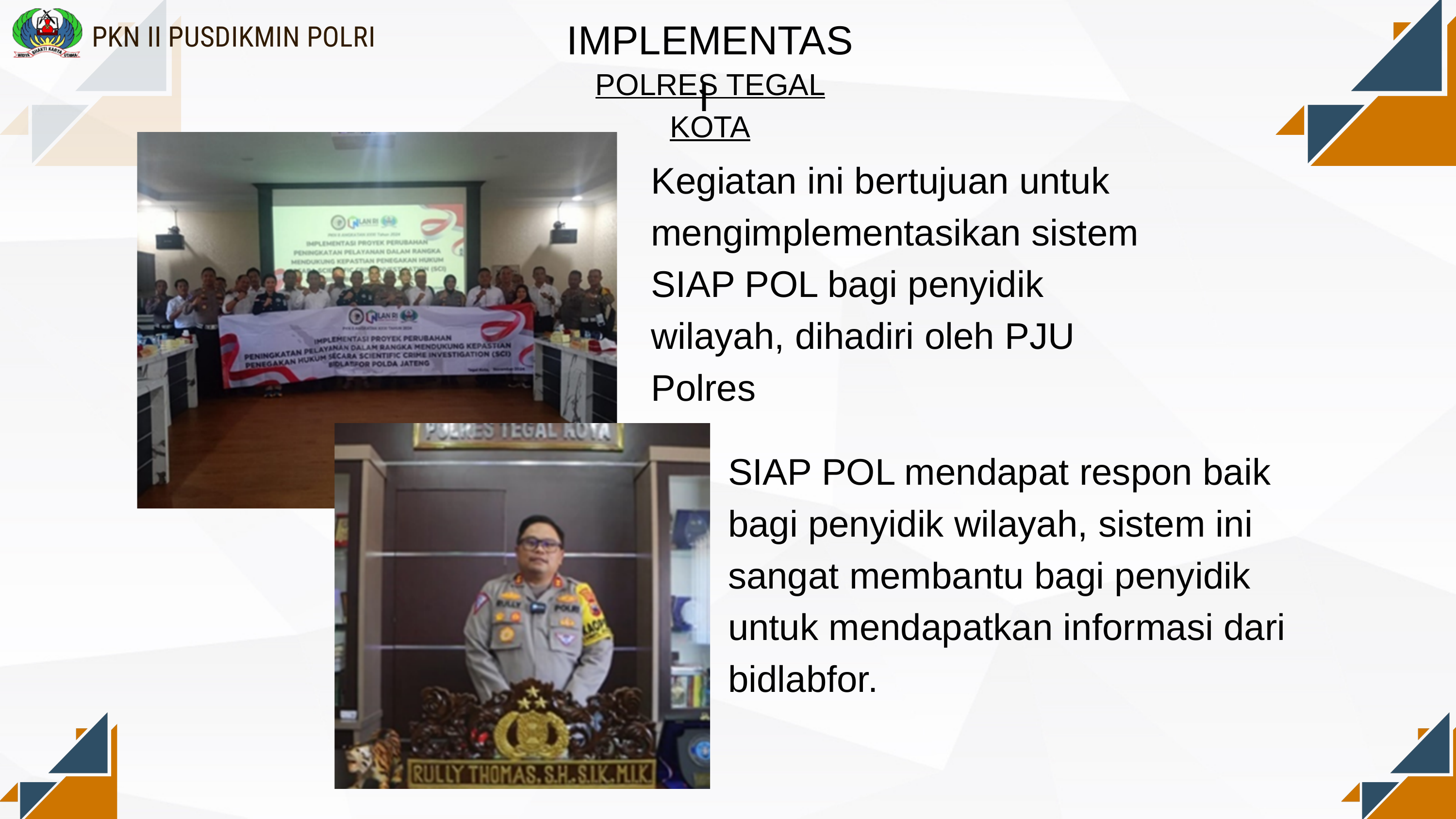

PKN II PUSDIKMIN POLRI
IMPLEMENTASI
POLRES TEGAL KOTA

Kegiatan ini bertujuan untuk mengimplementasikan sistem SIAP POL bagi penyidik wilayah, dihadiri oleh PJU Polres

SIAP POL mendapat respon baik bagi penyidik wilayah, sistem ini sangat membantu bagi penyidik untuk mendapatkan informasi dari bidlabfor.